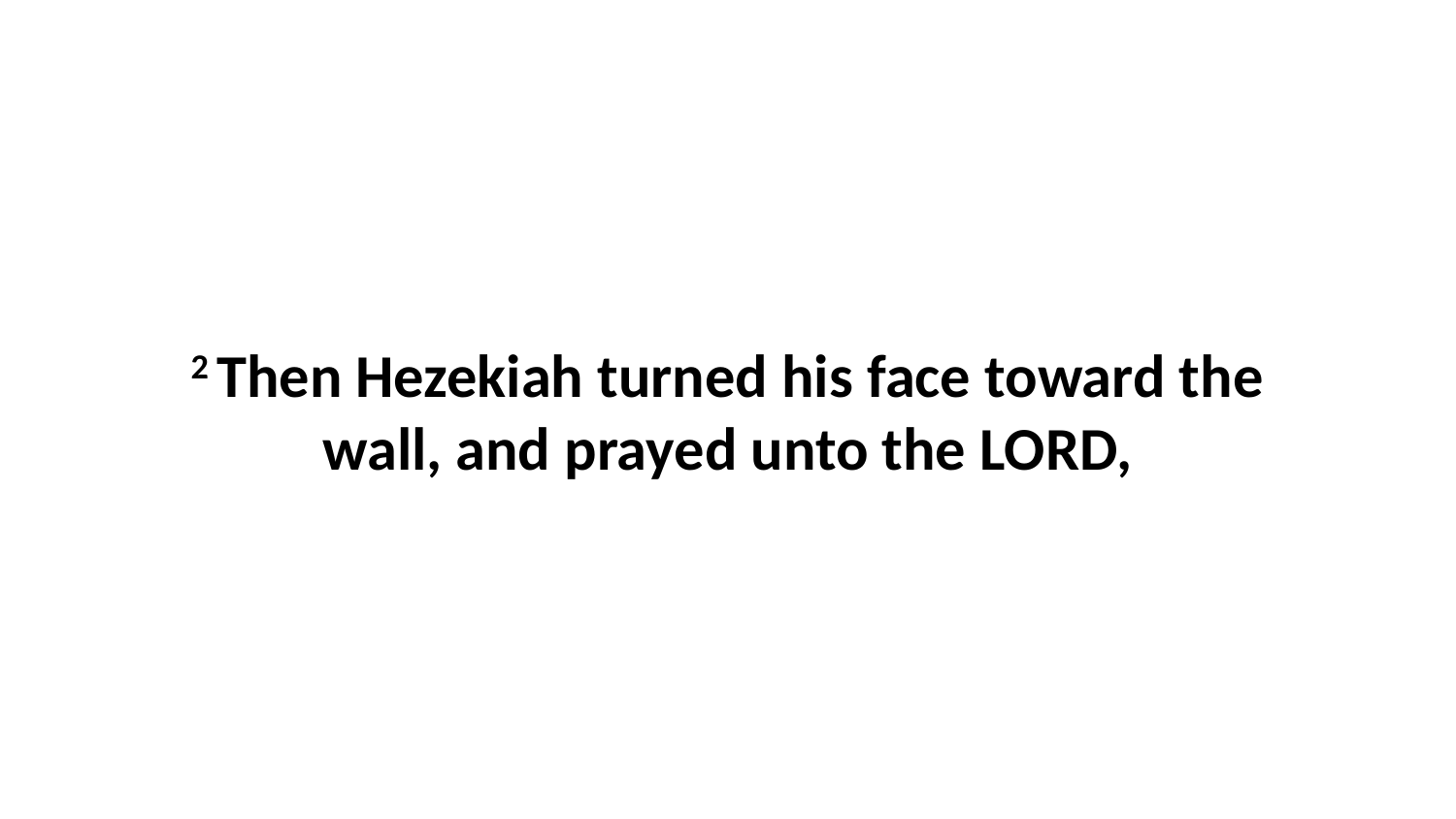

2 Then Hezekiah turned his face toward the wall, and prayed unto the LORD,